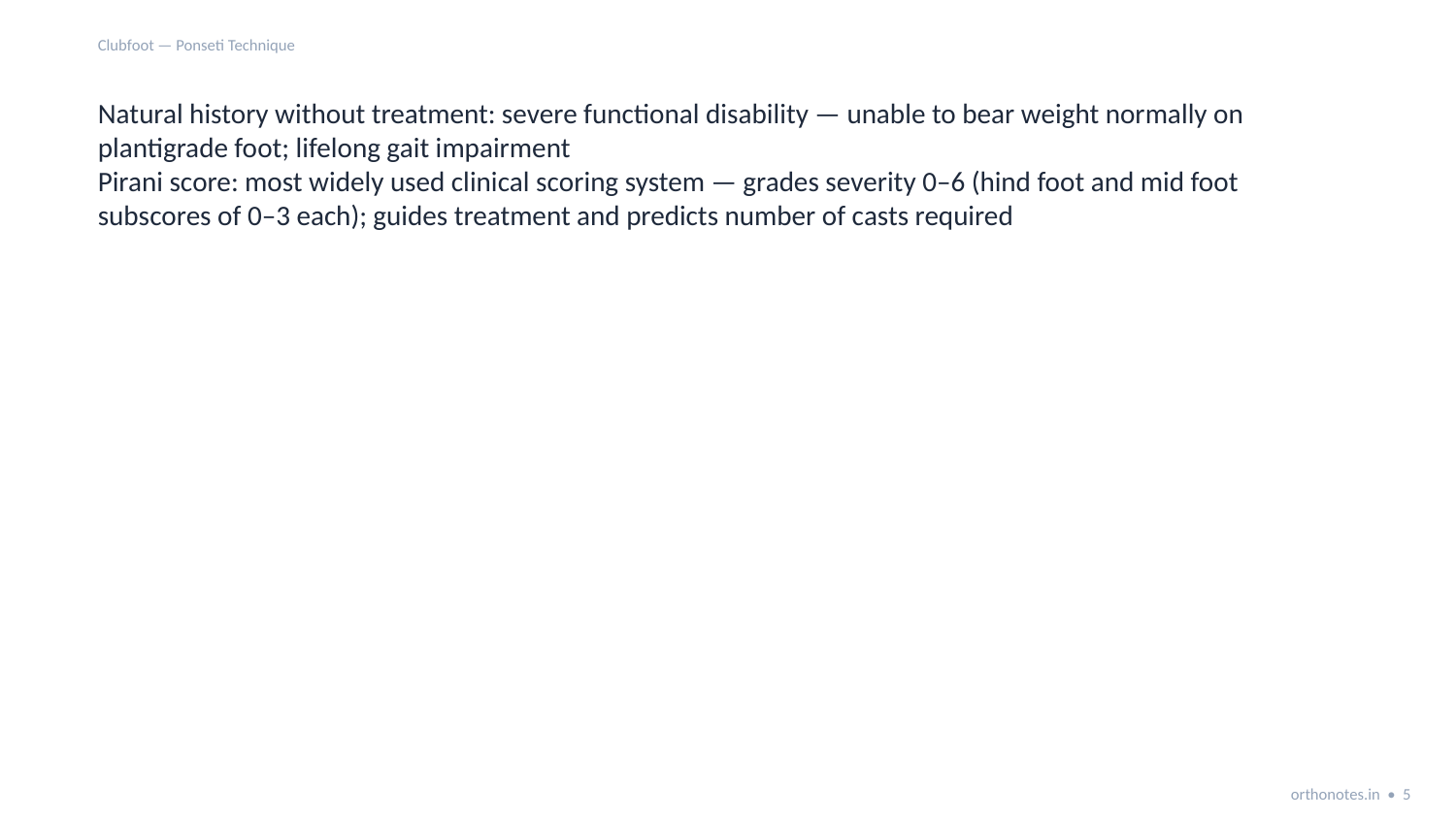

Clubfoot — Ponseti Technique
Natural history without treatment: severe functional disability — unable to bear weight normally on plantigrade foot; lifelong gait impairment
Pirani score: most widely used clinical scoring system — grades severity 0–6 (hind foot and mid foot subscores of 0–3 each); guides treatment and predicts number of casts required
orthonotes.in  •  5